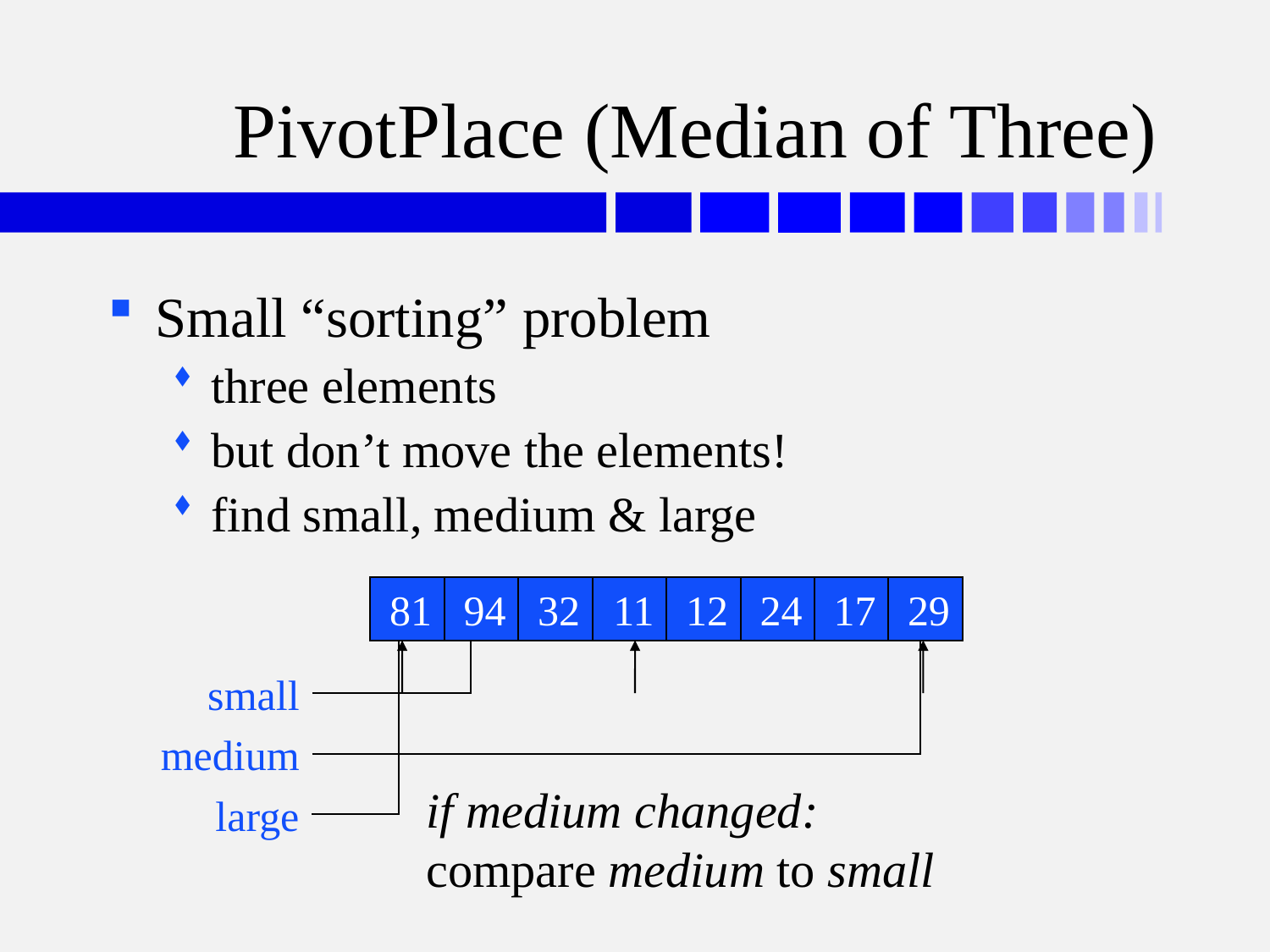

# PivotPlace (Median of Three)
Small “sorting” problem
three elements
but don’t move the elements!
find small, medium & large
81
94
32
11
12
24
17
29

small
medium
if medium changed:
compare medium to small
large